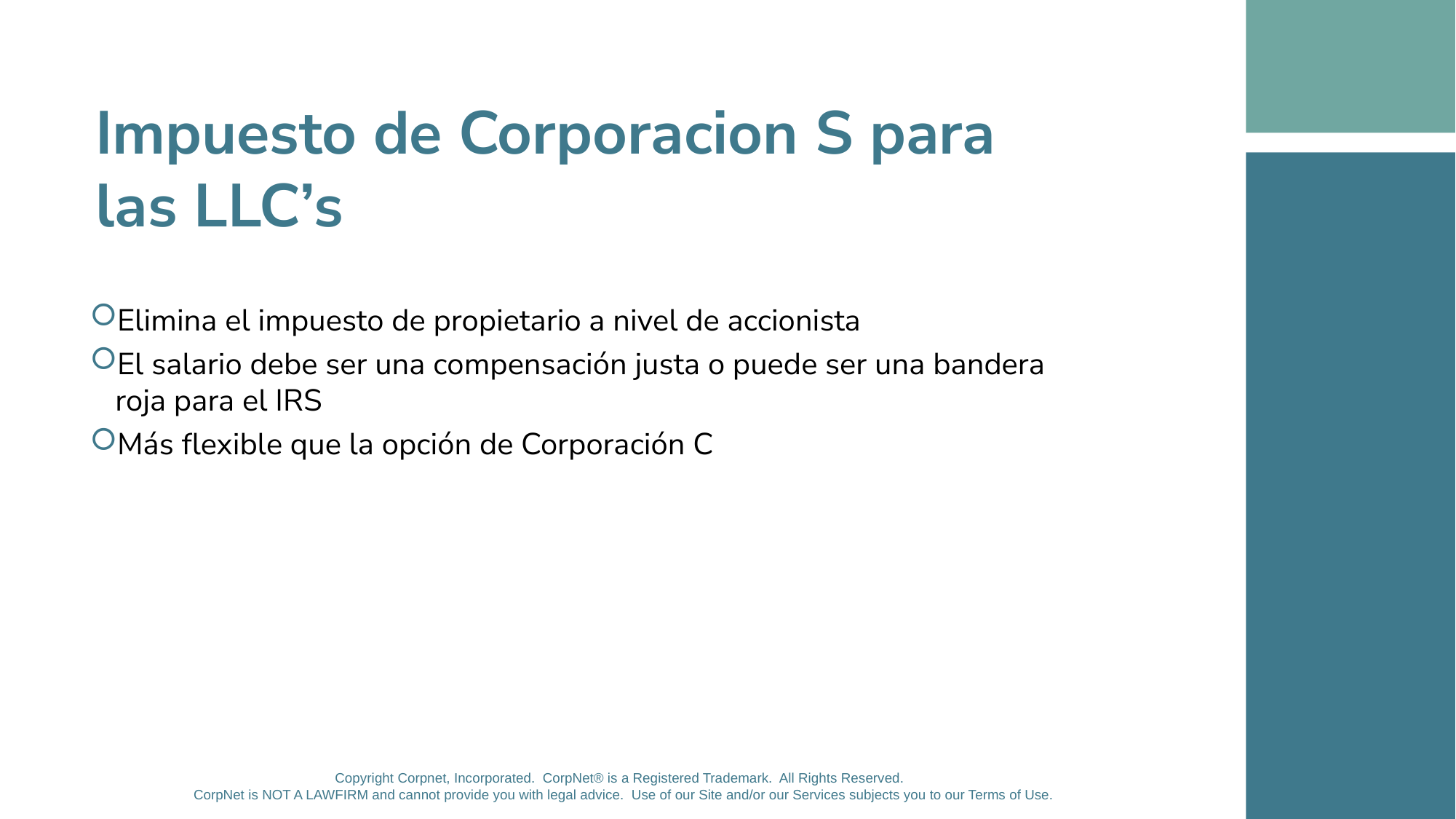

Impuesto de Corporacion S para las LLC’s

Elimina el impuesto de propietario a nivel de accionista
El salario debe ser una compensación justa o puede ser una bandera roja para el IRS
Más flexible que la opción de Corporación C
Copyright Corpnet, Incorporated.  CorpNet® is a Registered Trademark.  All Rights Reserved.
CorpNet is NOT A LAWFIRM and cannot provide you with legal advice.  Use of our Site and/or our Services subjects you to our Terms of Use.